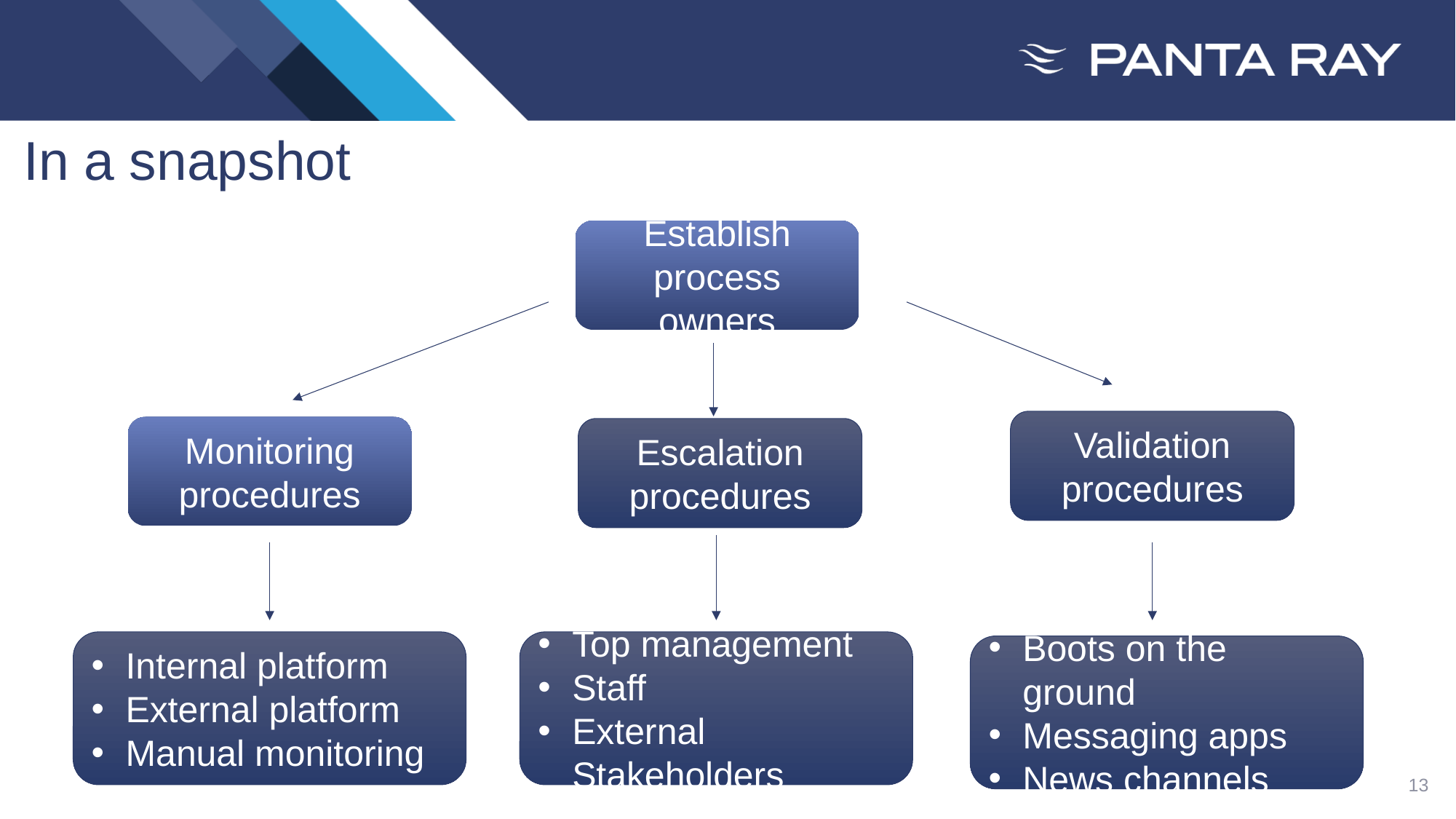

In a snapshot
Establish process owners
Validation procedures
Monitoring procedures
Escalation procedures
Internal platform
External platform
Manual monitoring
Top management
Staff
External Stakeholders
Boots on the ground
Messaging apps
News channels
13